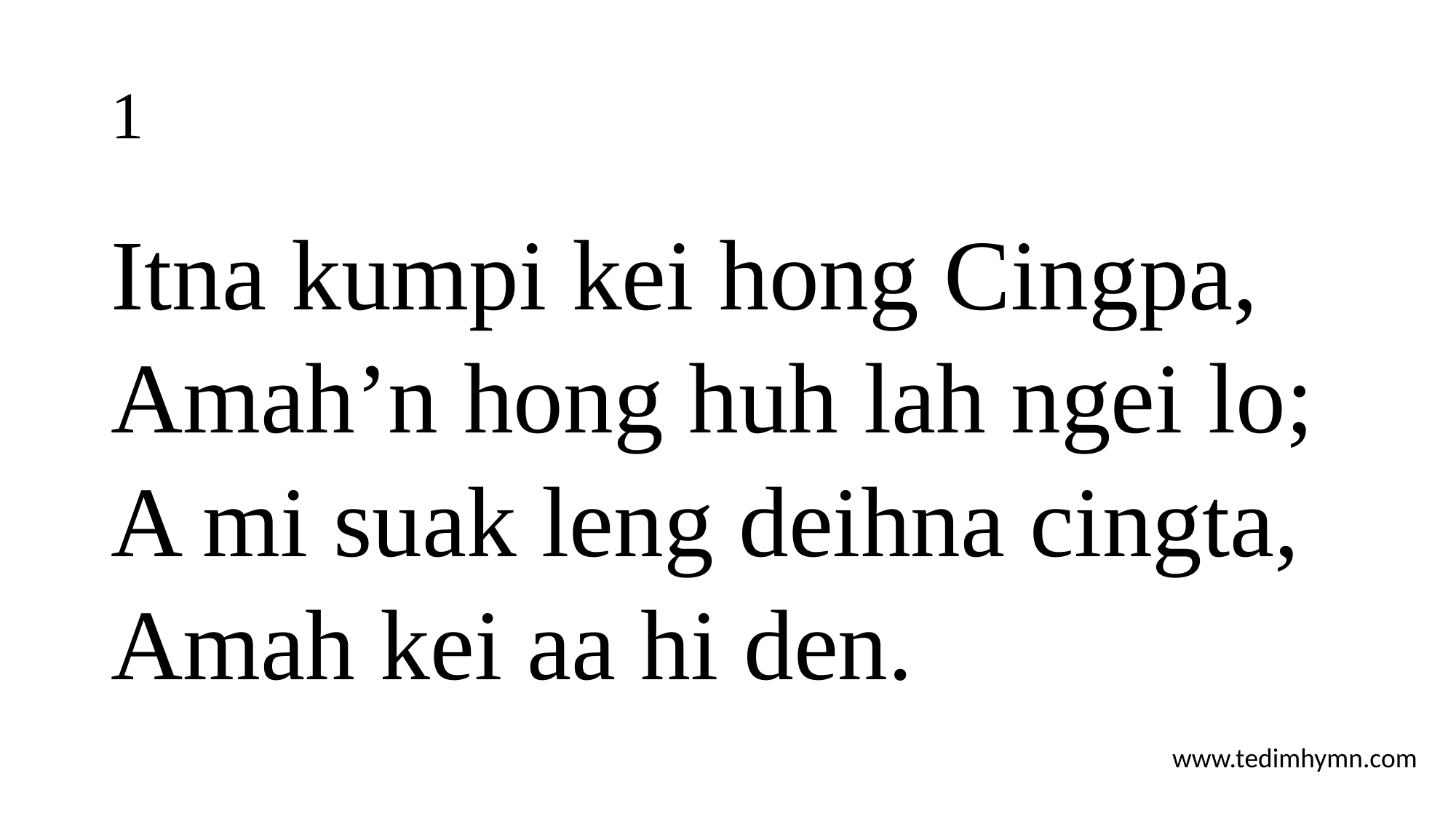

# 1
Itna kumpi kei hong Cingpa,
Amah’n hong huh lah ngei lo;
A mi suak leng deihna cingta,
Amah kei aa hi den.

www.tedimhymn.com